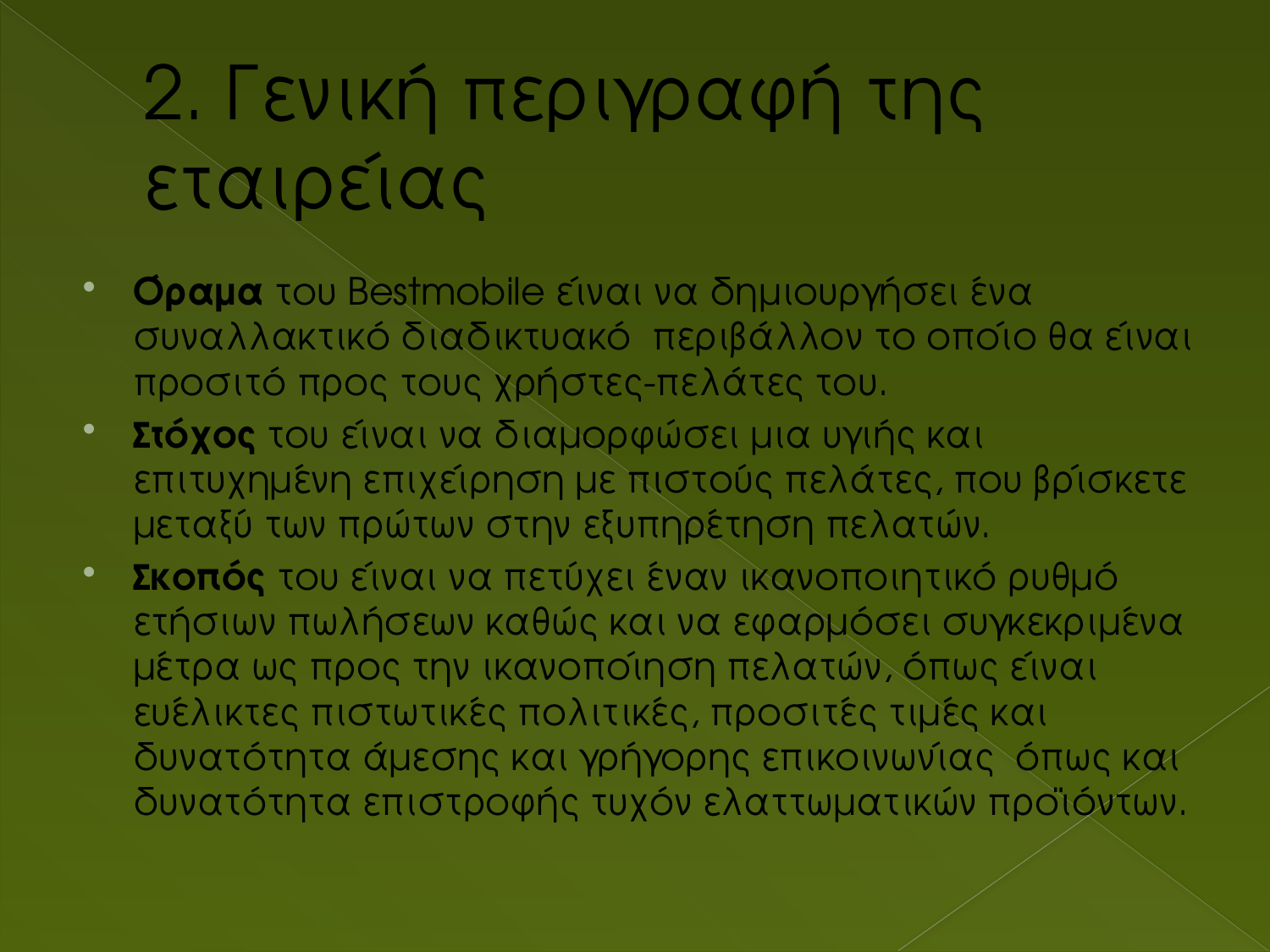

# 2. Γενική περιγραφή της εταιρείας
Όραμα του Bestmobile είναι να δημιουργήσει ένα συναλλακτικό διαδικτυακό  περιβάλλον το οποίο θα είναι προσιτό προς τους χρήστες-πελάτες του.
Στόχος του είναι να διαμορφώσει μια υγιής και επιτυχημένη επιχείρηση με πιστούς πελάτες, που βρίσκετε μεταξύ των πρώτων στην εξυπηρέτηση πελατών.
Σκοπός του είναι να πετύχει έναν ικανοποιητικό ρυθμό ετήσιων πωλήσεων καθώς και να εφαρμόσει συγκεκριμένα μέτρα ως προς την ικανοποίηση πελατών, όπως είναι ευέλικτες πιστωτικές πολιτικές, προσιτές τιμές και δυνατότητα άμεσης και γρήγορης επικοινωνίας  όπως και δυνατότητα επιστροφής τυχόν ελαττωματικών προϊόντων.